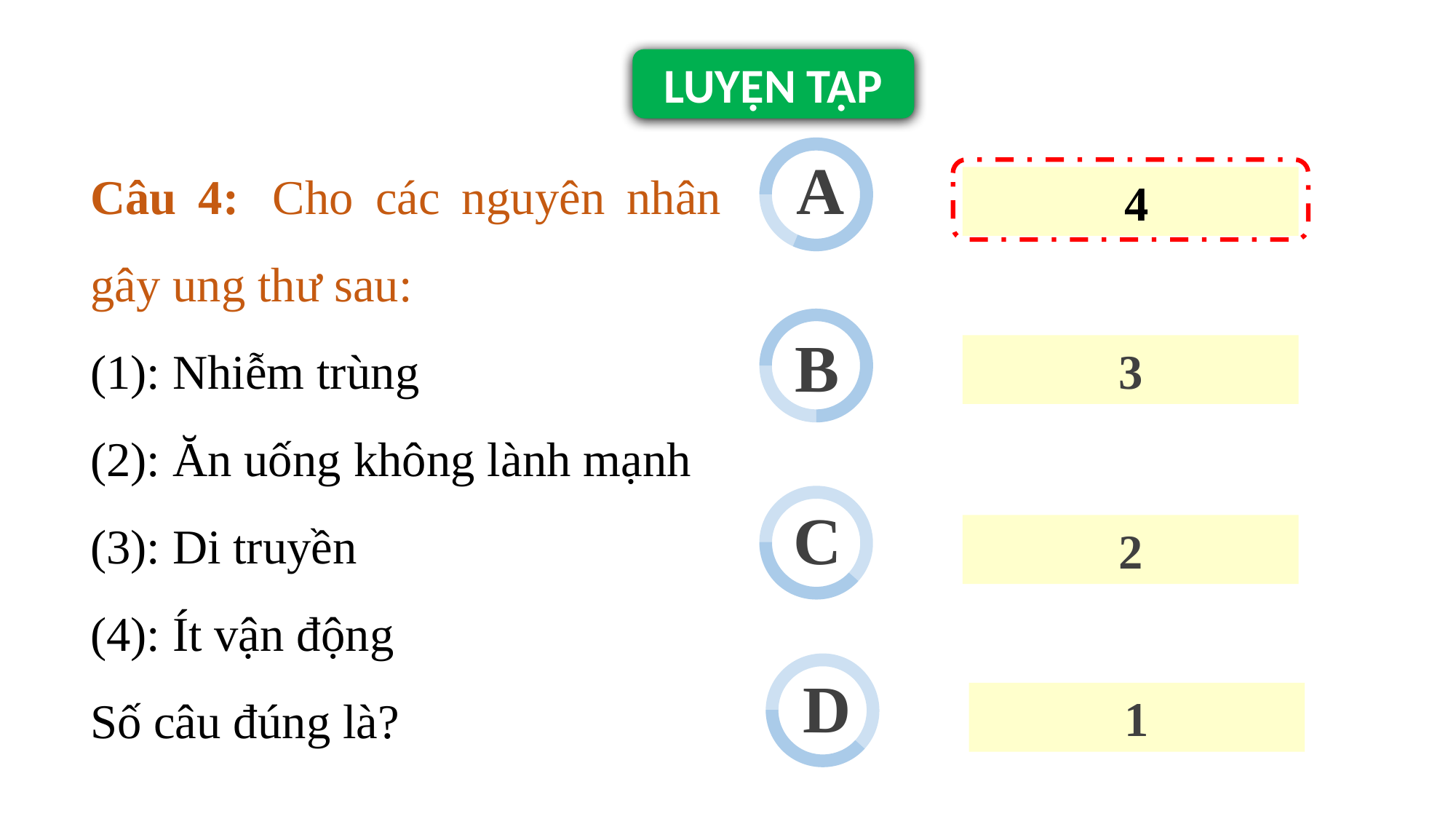

LUYỆN TẬP

Câu 4:  Cho các nguyên nhân gây ung thư sau:
(1): Nhiễm trùng
(2): Ăn uống không lành mạnh
(3): Di truyền
(4): Ít vận động
Số câu đúng là?

A

 4

B
3

C

2

D

1